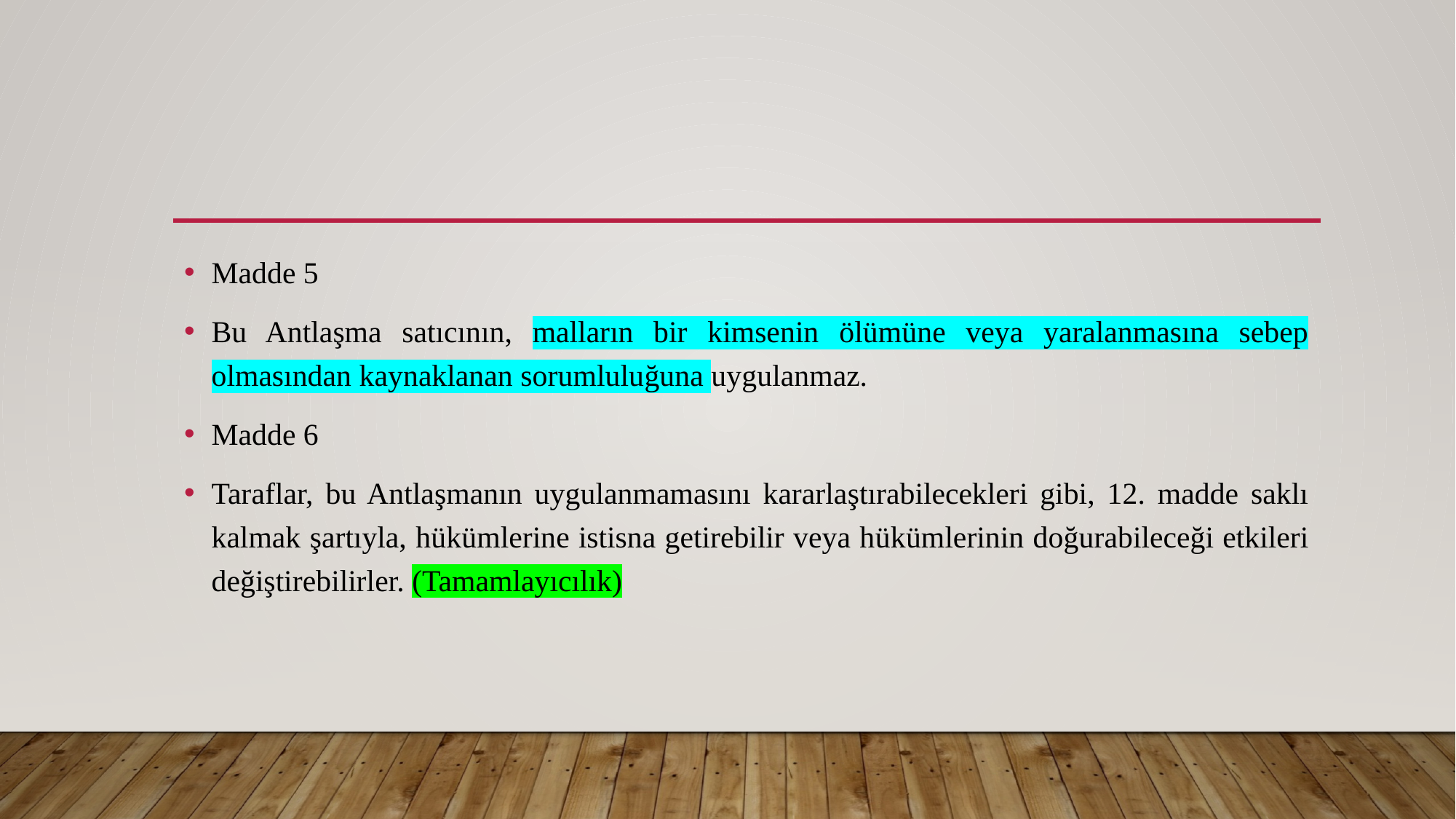

Madde 5
Bu Antlaşma satıcının, malların bir kimsenin ölümüne veya yaralanmasına sebep olmasından kaynaklanan sorumluluğuna uygulanmaz.
Madde 6
Taraflar, bu Antlaşmanın uygulanmamasını kararlaştırabilecekleri gibi, 12. madde saklı kalmak şartıyla, hükümlerine istisna getirebilir veya hükümlerinin doğurabileceği etkileri değiştirebilirler. (Tamamlayıcılık)